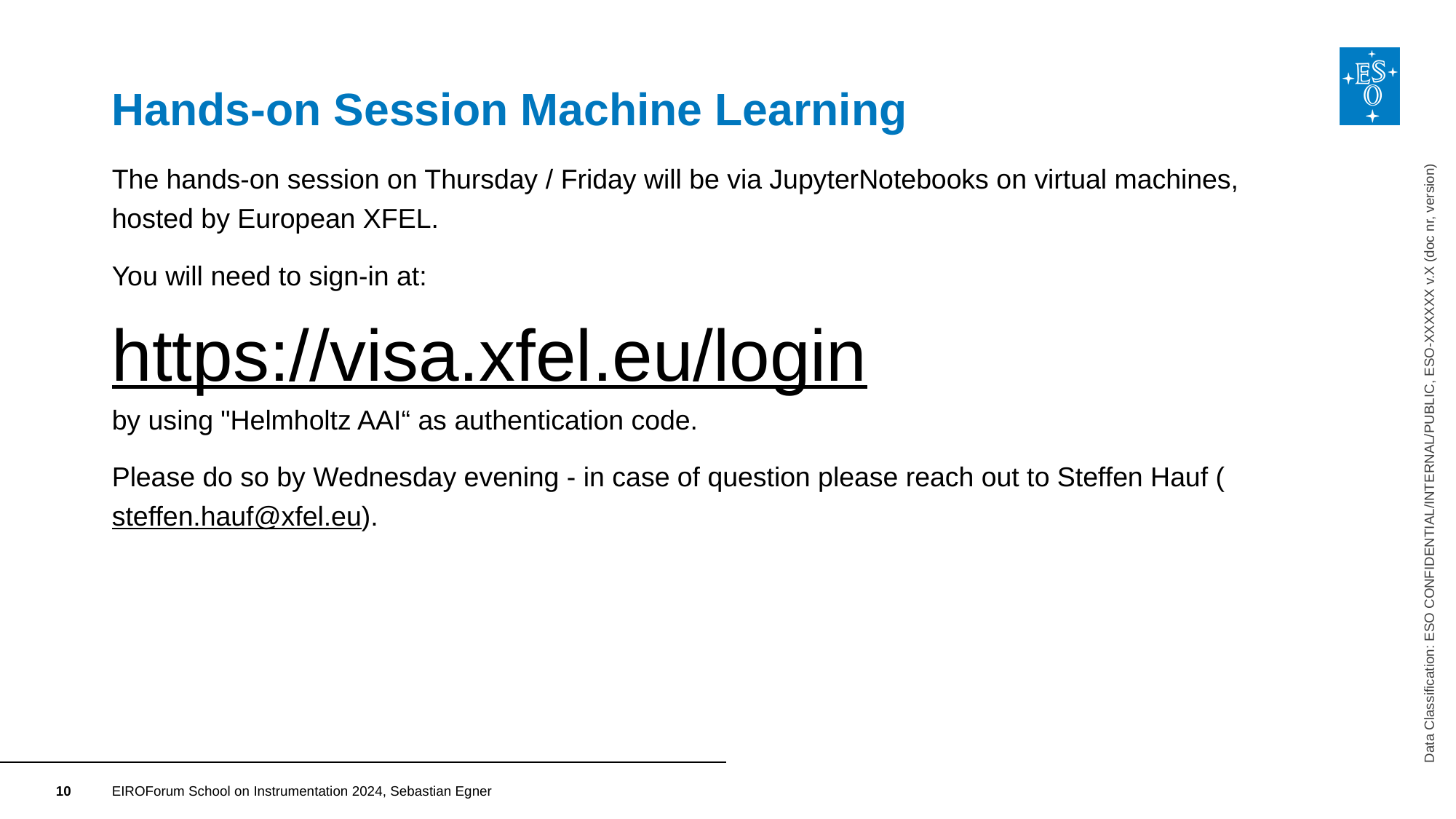

# Hands-on Session Machine Learning
The hands-on session on Thursday / Friday will be via JupyterNotebooks on virtual machines,
hosted by European XFEL.
You will need to sign-in at:
https://visa.xfel.eu/login
by using "Helmholtz AAI“ as authentication code.
Please do so by Wednesday evening - in case of question please reach out to Steffen Hauf (steffen.hauf@xfel.eu).

Data Classification: ESO CONFIDENTIAL/INTERNAL/PUBLIC, ESO-XXXXXX v.X (doc nr, version)
EIROForum School on Instrumentation 2024, Sebastian Egner